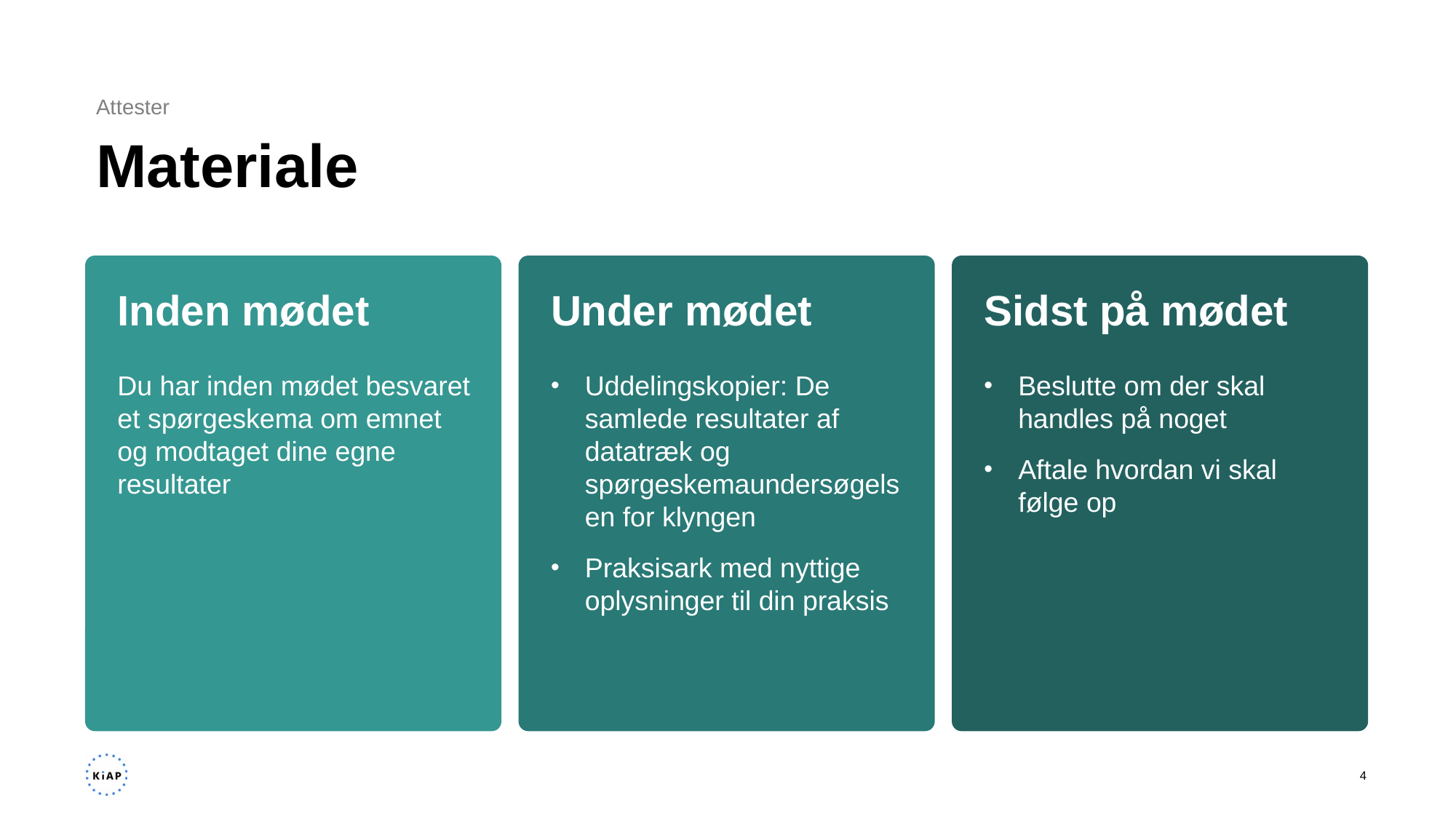

Attester
# Materiale
Under mødet
Sidst på mødet
Inden mødet
Uddelingskopier: De samlede resultater af datatræk og spørgeskemaundersøgelsen for klyngen
Praksisark med nyttige oplysninger til din praksis
Beslutte om der skal handles på noget
Aftale hvordan vi skal følge op
Du har inden mødet besvaret et spørgeskema om emnet og modtaget dine egne resultater